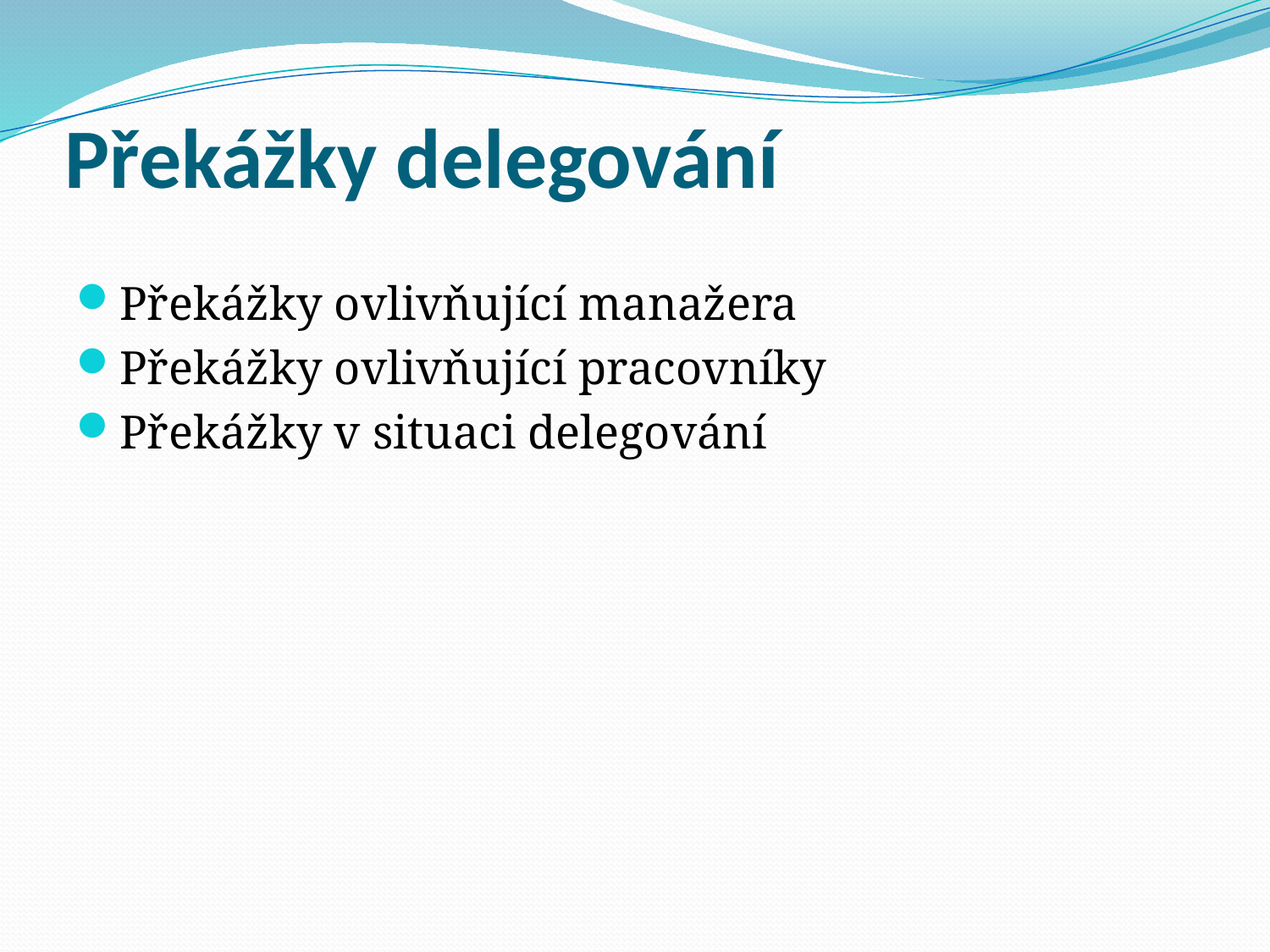

# Překážky delegování
Překážky ovlivňující manažera
Překážky ovlivňující pracovníky
Překážky v situaci delegování